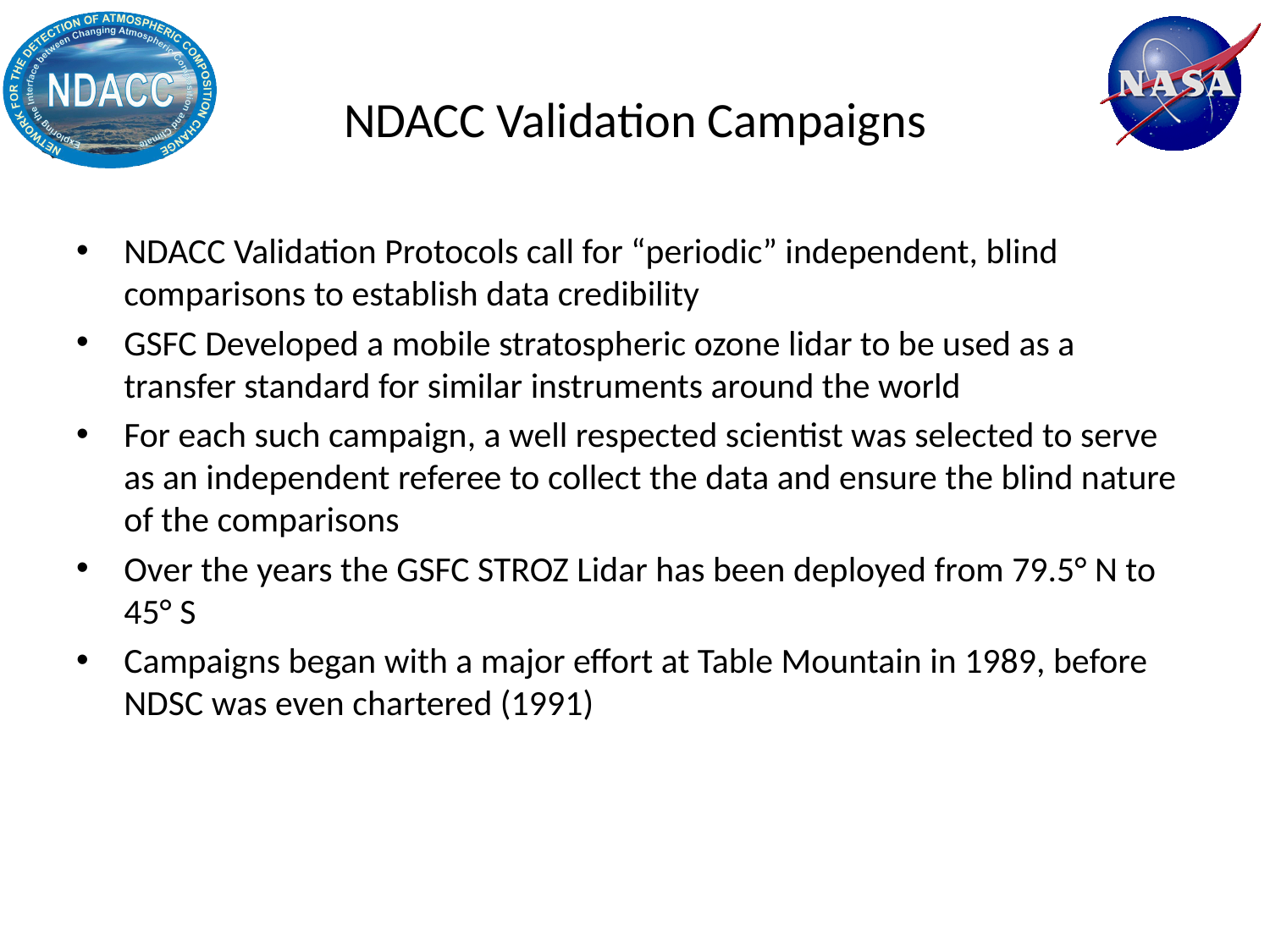

# NDACC Validation Campaigns
NDACC Validation Protocols call for “periodic” independent, blind comparisons to establish data credibility
GSFC Developed a mobile stratospheric ozone lidar to be used as a transfer standard for similar instruments around the world
For each such campaign, a well respected scientist was selected to serve as an independent referee to collect the data and ensure the blind nature of the comparisons
Over the years the GSFC STROZ Lidar has been deployed from 79.5° N to 45° S
Campaigns began with a major effort at Table Mountain in 1989, before NDSC was even chartered (1991)